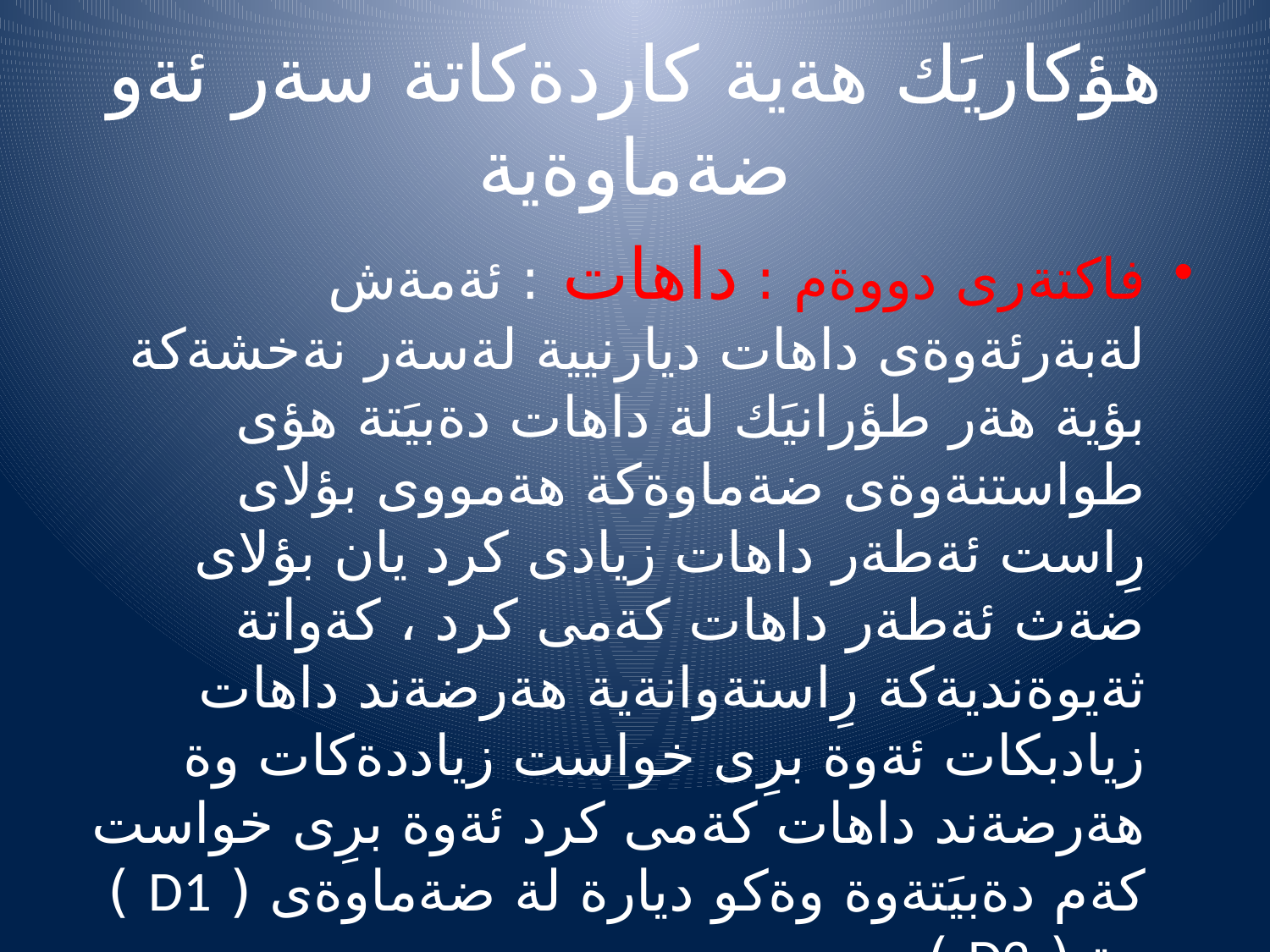

# هؤكاريَك هةية كاردةكاتة سةر ئةو ضةماوةية
فاكتةرى دووةم : داهات : ئةمةش لةبةرئةوةى داهات ديارنيية لةسةر نةخشةكة بؤية هةر طؤرانيَك لة داهات دةبيَتة هؤى طواستنةوةى ضةماوةكة هةمووى بؤلاى رِاست ئةطةر داهات زيادى كرد يان بؤلاى ضةث ئةطةر داهات كةمى كرد ، كةواتة ثةيوةنديةكة رِاستةوانةية هةرضةند داهات زيادبكات ئةوة برِى خواست زياددةكات وة هةرضةند داهات كةمى كرد ئةوة برِى خواست كةم دةبيَتةوة وةكو ديارة لة ضةماوةى ( D1 ) وة ( D2 ) .